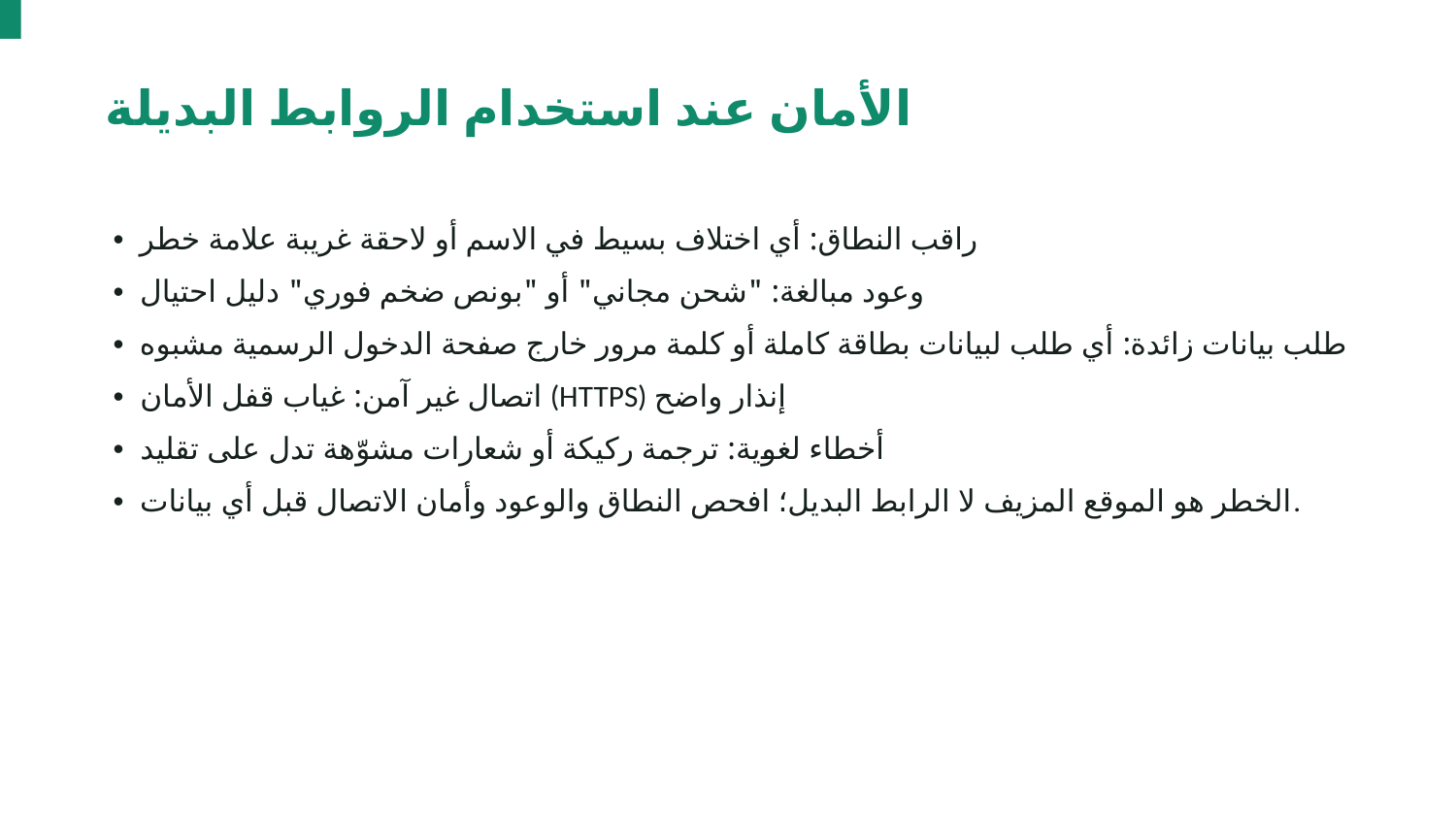

الأمان عند استخدام الروابط البديلة
•  راقب النطاق: أي اختلاف بسيط في الاسم أو لاحقة غريبة علامة خطر
•  وعود مبالغة: "شحن مجاني" أو "بونص ضخم فوري" دليل احتيال
•  طلب بيانات زائدة: أي طلب لبيانات بطاقة كاملة أو كلمة مرور خارج صفحة الدخول الرسمية مشبوه
•  اتصال غير آمن: غياب قفل الأمان (HTTPS) إنذار واضح
•  أخطاء لغوية: ترجمة ركيكة أو شعارات مشوّهة تدل على تقليد
•  الخطر هو الموقع المزيف لا الرابط البديل؛ افحص النطاق والوعود وأمان الاتصال قبل أي بيانات.